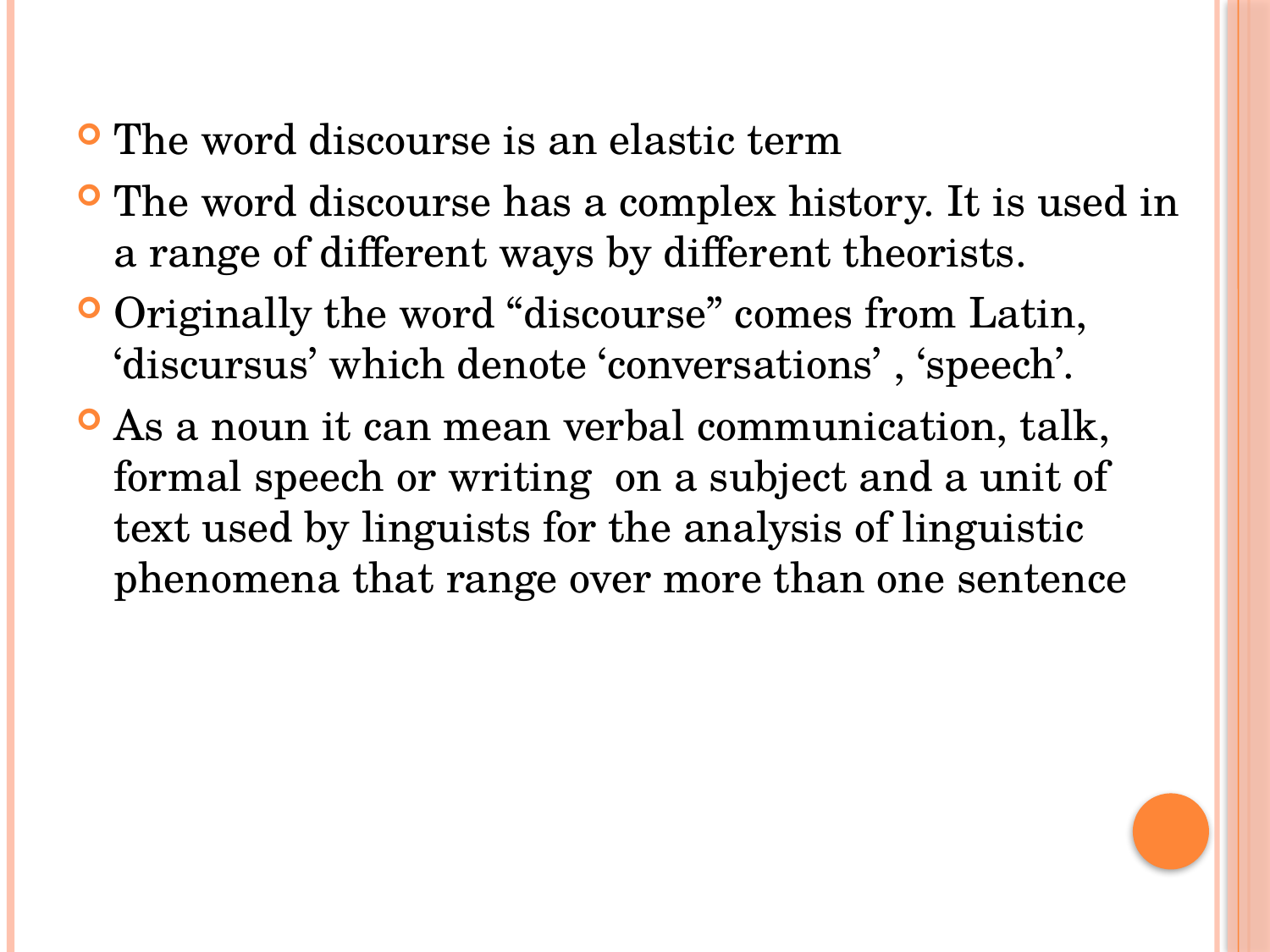

The word discourse is an elastic term
The word discourse has a complex history. It is used in a range of different ways by different theorists.
Originally the word “discourse” comes from Latin, ‘discursus’ which denote ‘conversations’ , ‘speech’.
As a noun it can mean verbal communication, talk, formal speech or writing  on a subject and a unit of text used by linguists for the analysis of linguistic phenomena that range over more than one sentence